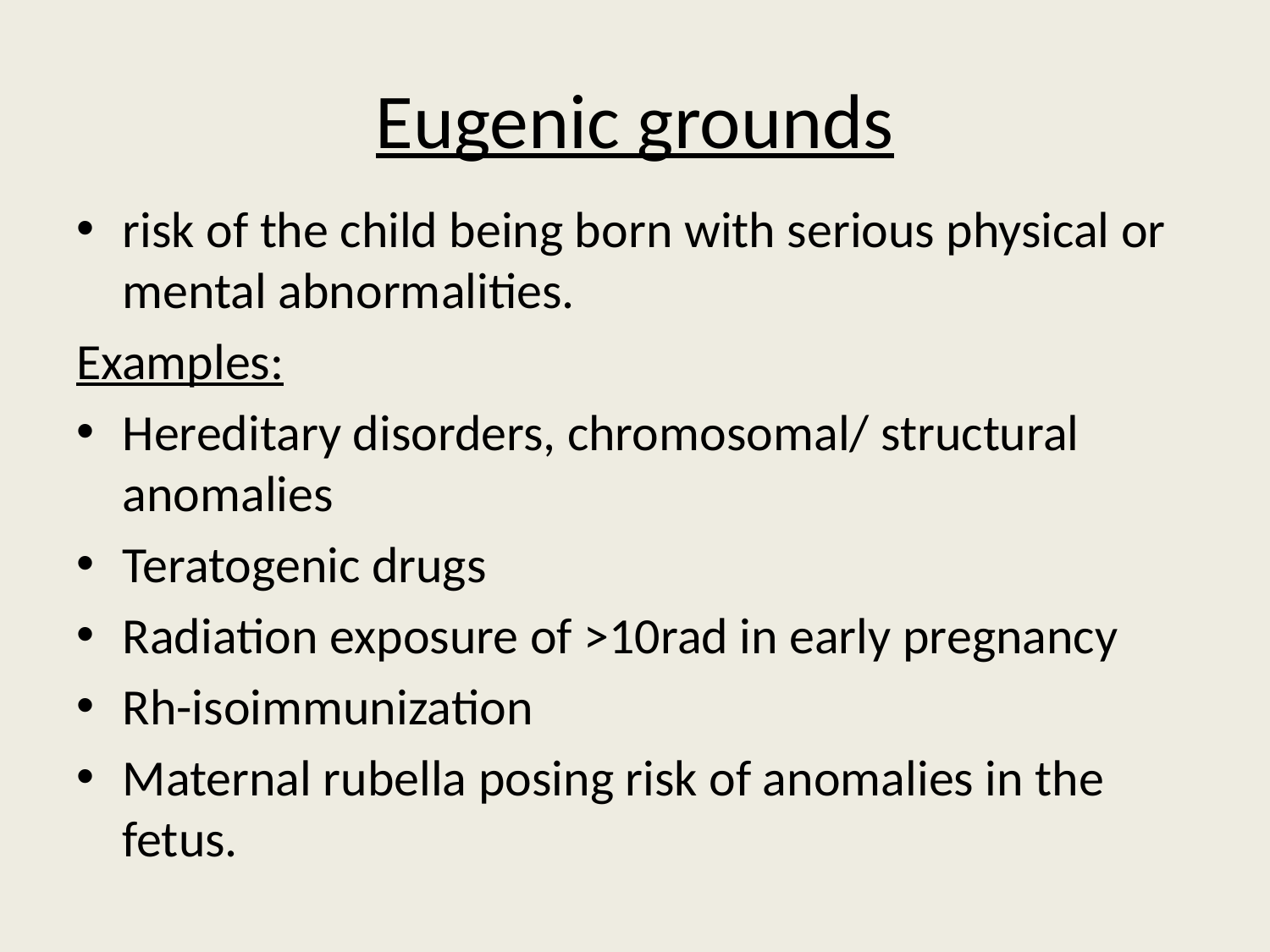

# Eugenic grounds
risk of the child being born with serious physical or mental abnormalities.
Examples:
Hereditary disorders, chromosomal/ structural anomalies
Teratogenic drugs
Radiation exposure of >10rad in early pregnancy
Rh-isoimmunization
Maternal rubella posing risk of anomalies in the fetus.